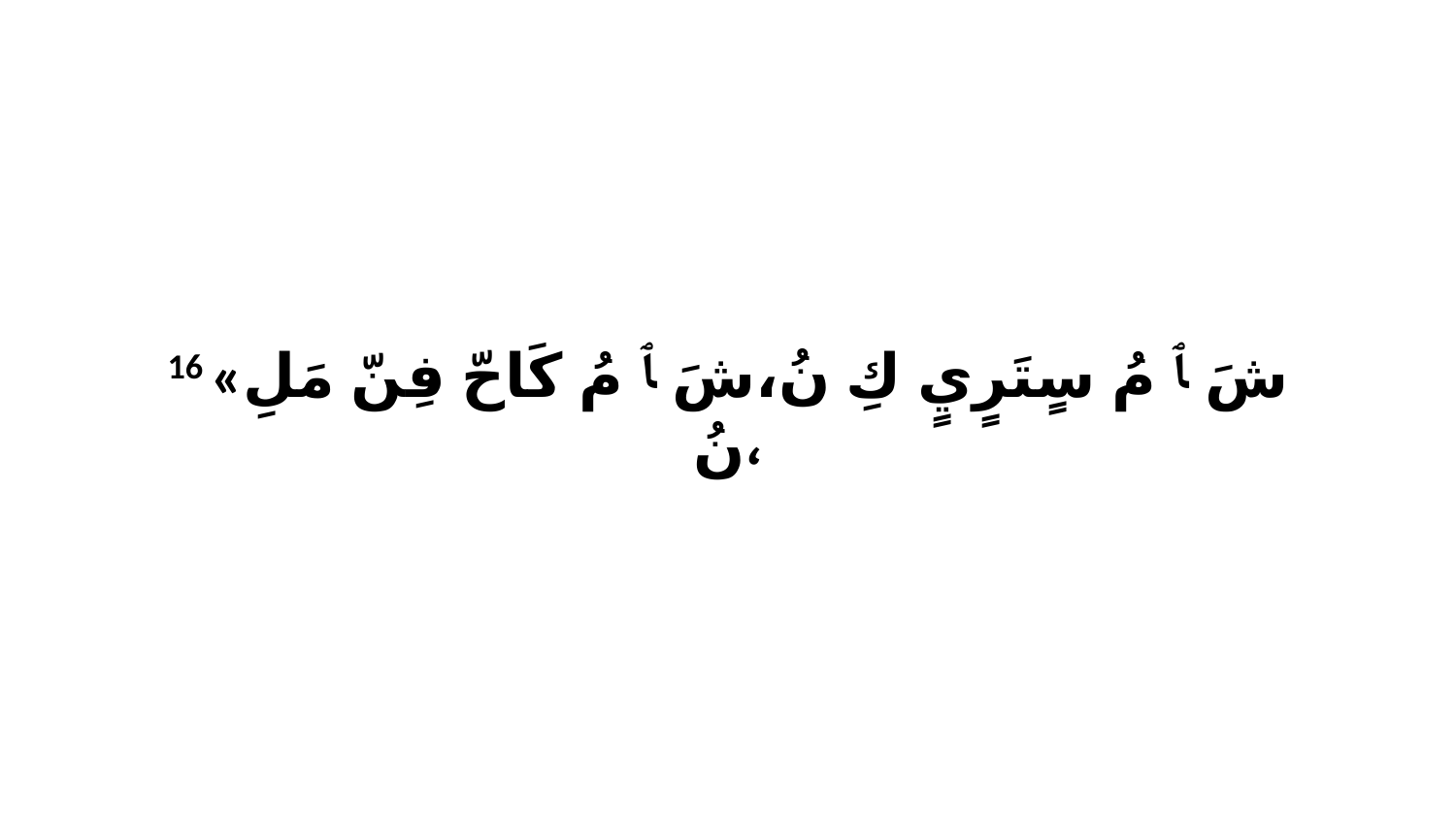

16 «شَ ﭑ مُ سٍتَرٍيٍ كِ نُ،شَ ﭑ مُ كَاحّ فِنّ مَلِ نُ،